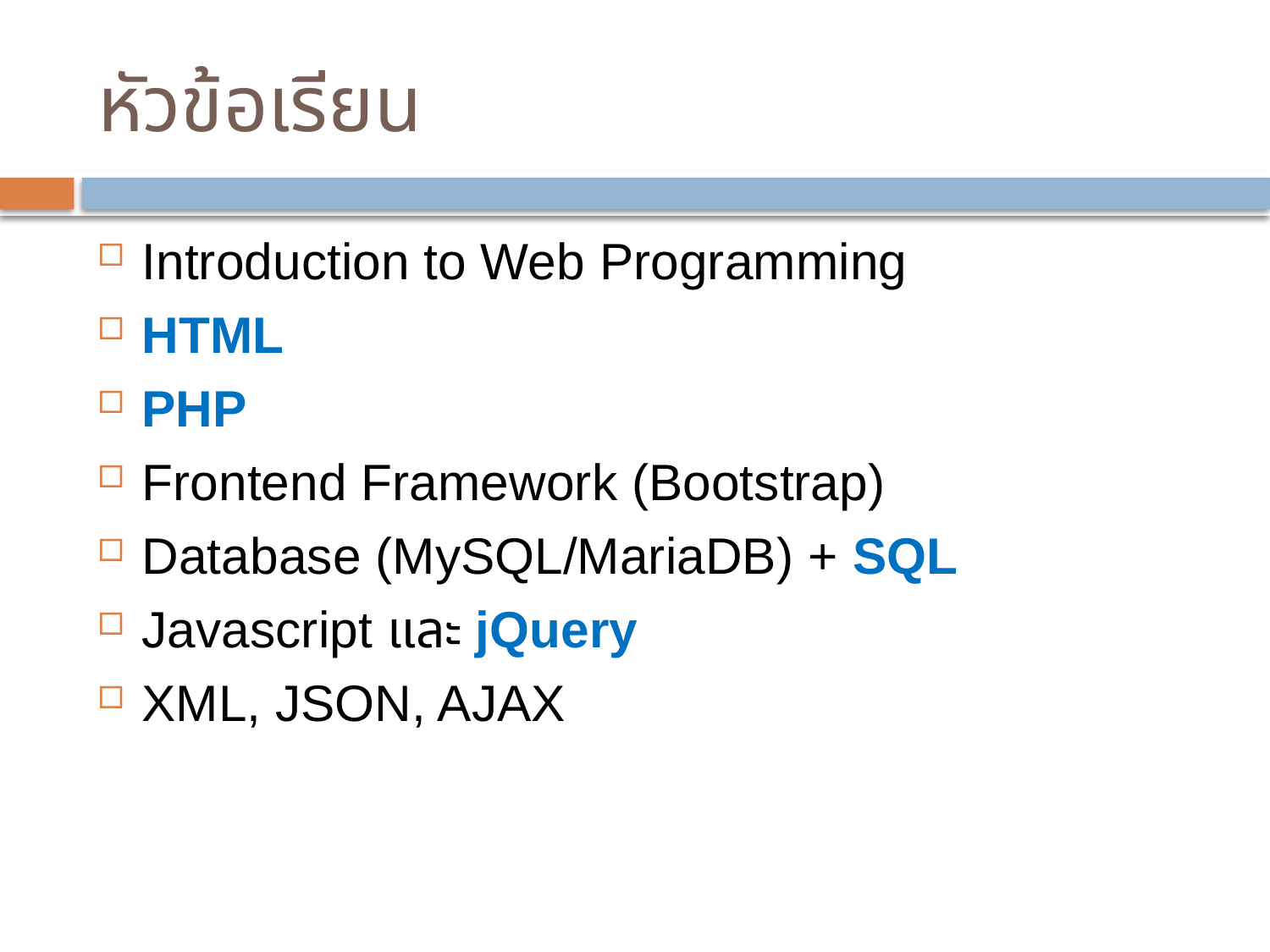

# หัวข้อเรียน
Introduction to Web Programming
HTML
PHP
Frontend Framework (Bootstrap)
Database (MySQL/MariaDB) + SQL
Javascript และ jQuery
XML, JSON, AJAX